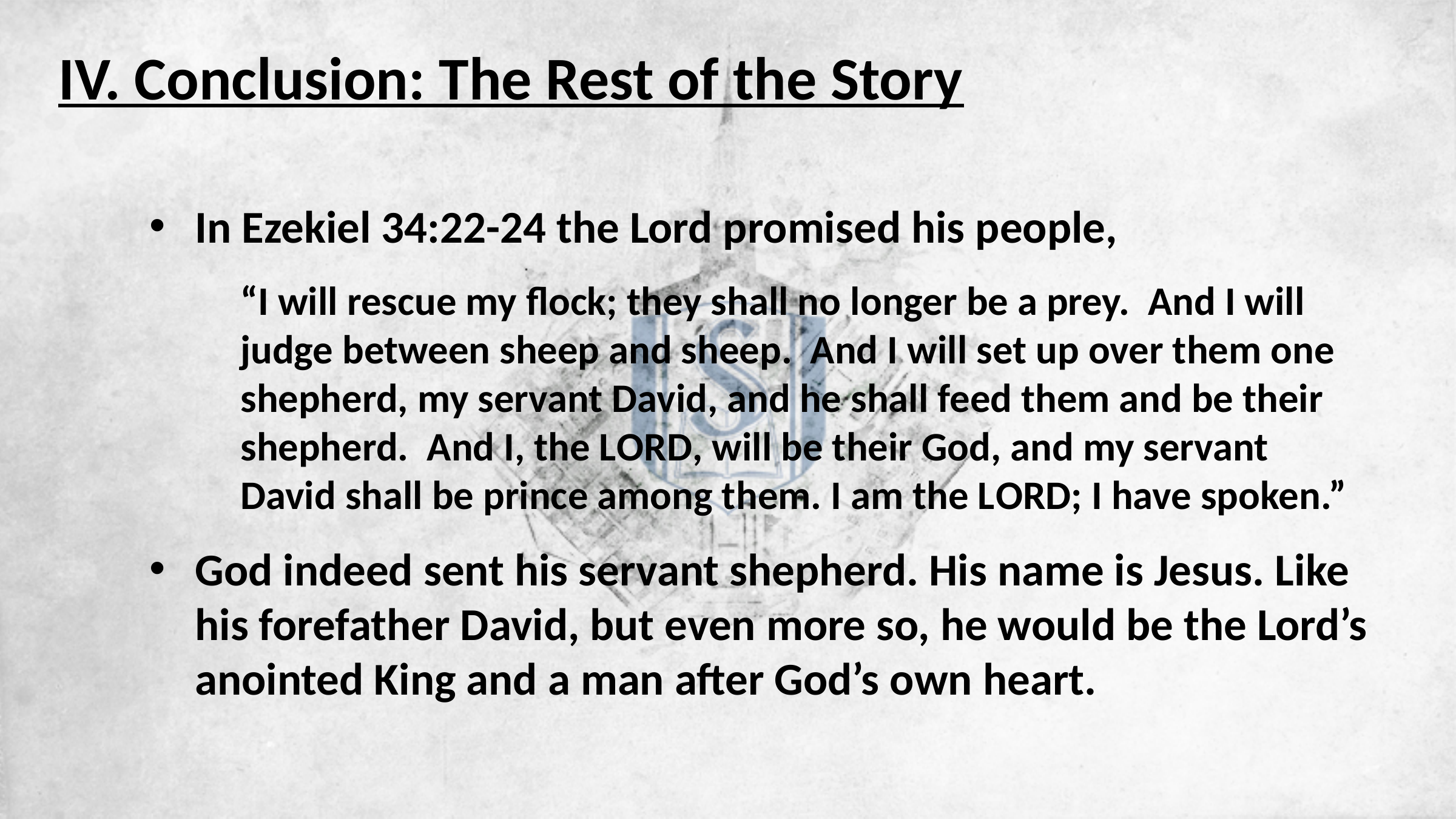

# IV. Conclusion: The Rest of the Story
In Ezekiel 34:22-24 the Lord promised his people,
“I will rescue my flock; they shall no longer be a prey.  And I will judge between sheep and sheep.  And I will set up over them one shepherd, my servant David, and he shall feed them and be their shepherd.  And I, the Lord, will be their God, and my servant David shall be prince among them. I am the Lord; I have spoken.”
God indeed sent his servant shepherd. His name is Jesus. Like his forefather David, but even more so, he would be the Lord’s anointed King and a man after God’s own heart.